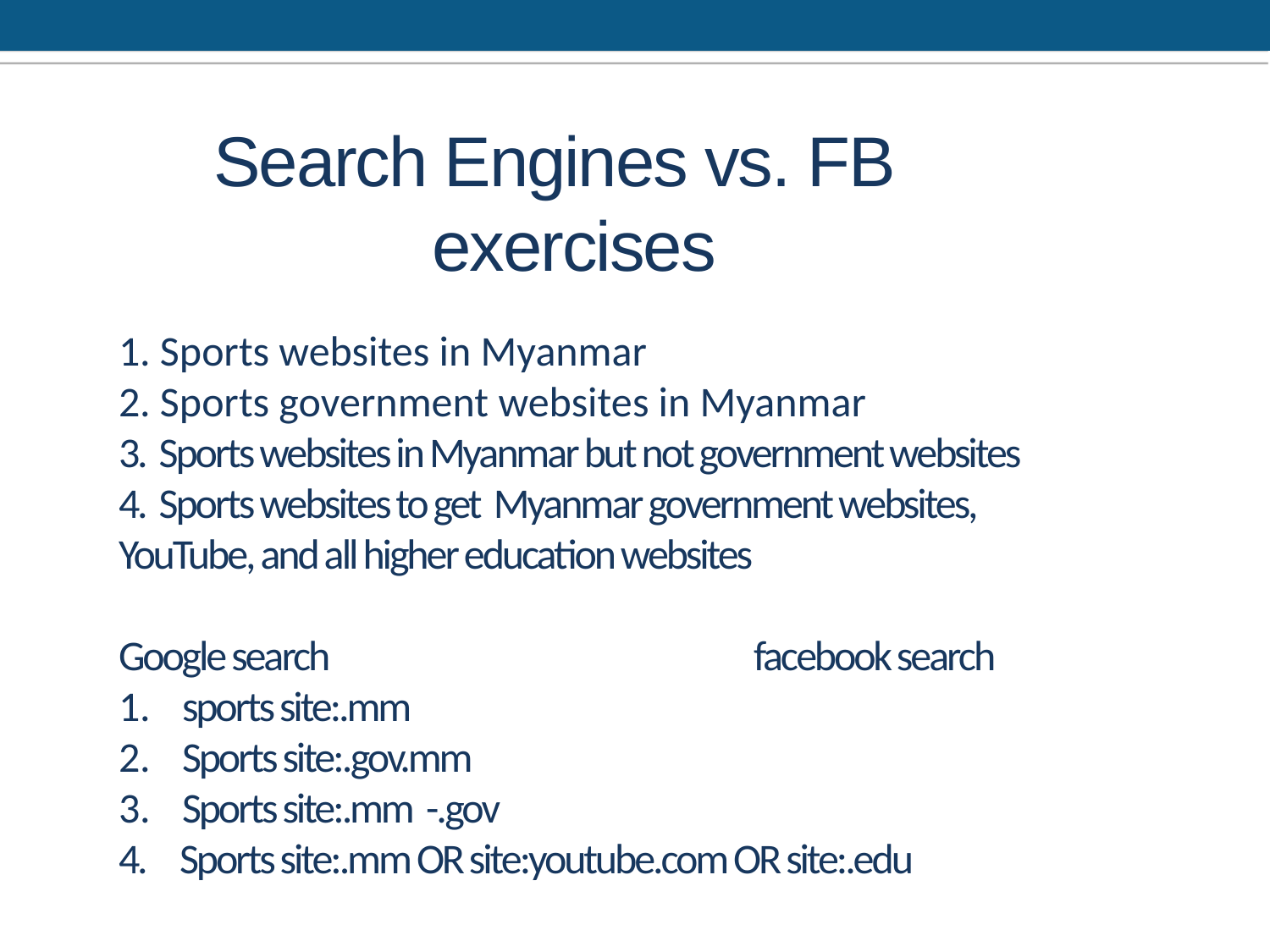

Search Engines vs. FB
exercises
1. Sports websites in Myanmar
2. Sports government websites in Myanmar
3.  Sports websites in Myanmar but not government websites
4.  Sports websites to get  Myanmar government websites, YouTube, and all higher education websites

Google search				facebook search
sports site:.mm
Sports site:.gov.mm
Sports site:.mm  -.gov
4.     Sports site:.mm OR site:youtube.com OR site:.edu